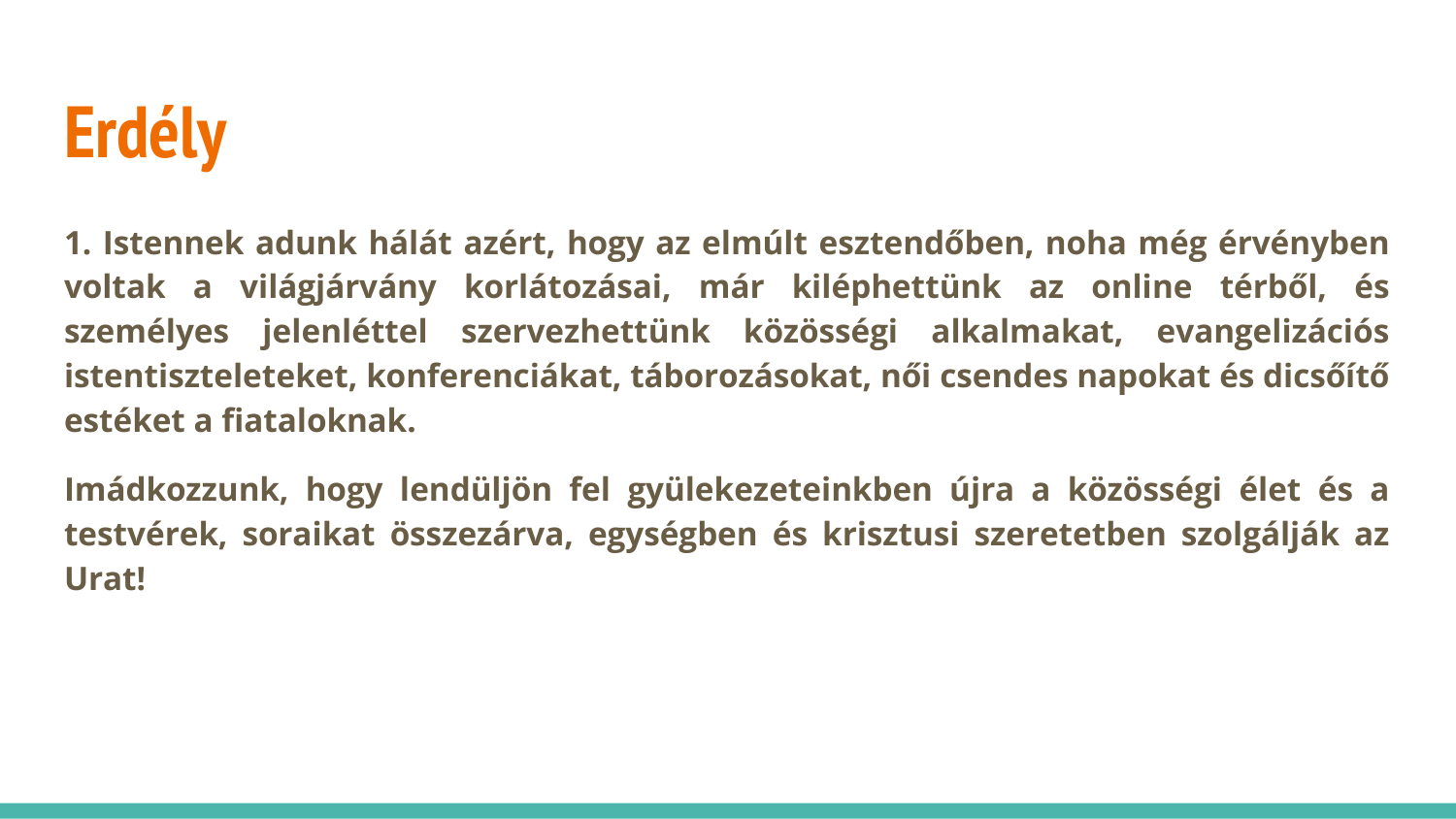

# Erdély
1. Istennek adunk hálát azért, hogy az elmúlt esztendőben, noha még érvényben voltak a világjárvány korlátozásai, már kiléphettünk az online térből, és személyes jelenléttel szervezhettünk közösségi alkalmakat, evangelizációs istentiszteleteket, konferenciákat, táborozásokat, női csendes napokat és dicsőítő estéket a fiataloknak.
Imádkozzunk, hogy lendüljön fel gyülekezeteinkben újra a közösségi élet és a testvérek, soraikat összezárva, egységben és krisztusi szeretetben szolgálják az Urat!